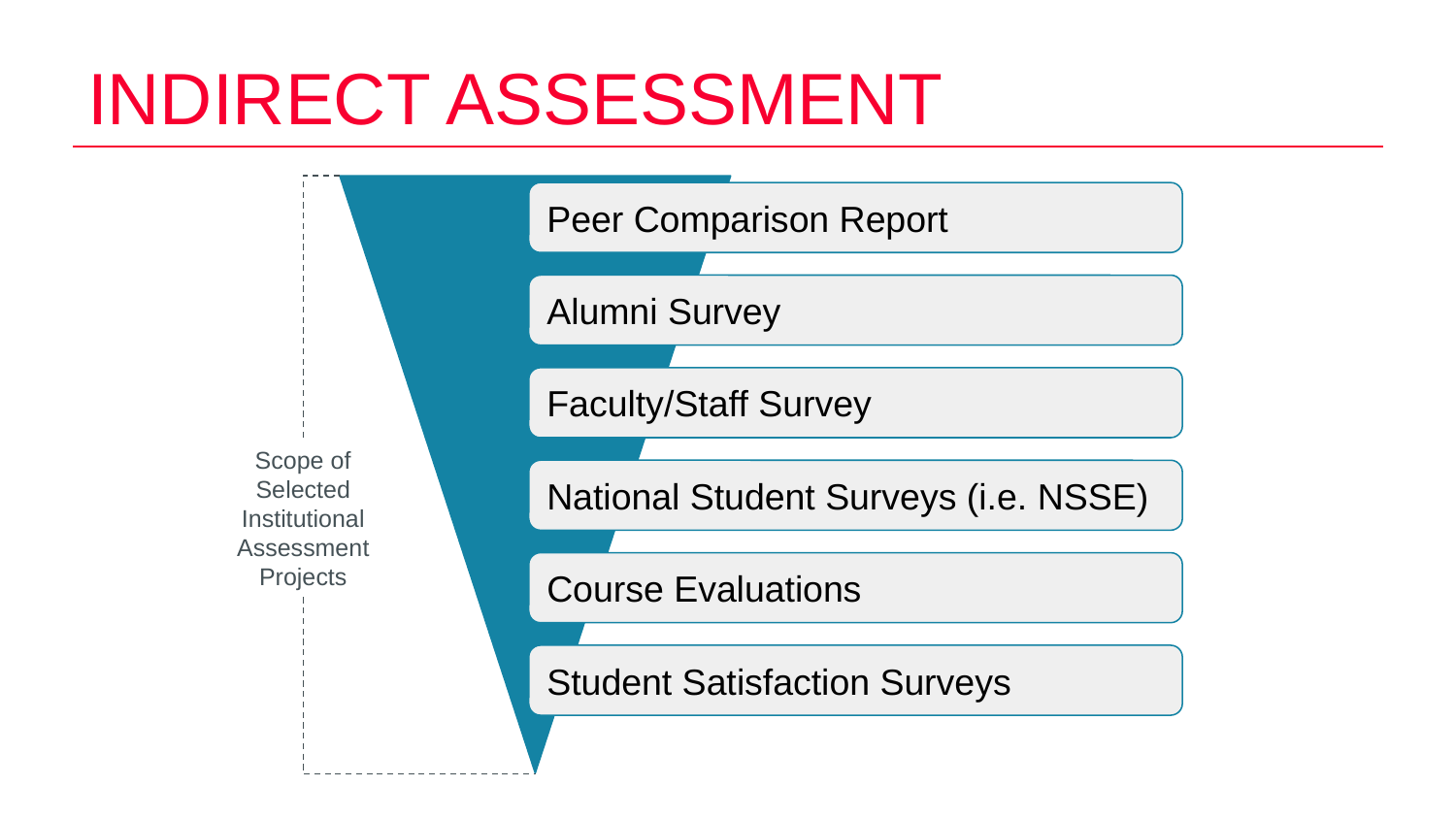

# Indirect Assessment

Peer Comparison Report
Alumni Survey
Faculty/Staff Survey
Scope of Selected Institutional Assessment Projects
National Student Surveys (i.e. NSSE)
Course Evaluations
Student Satisfaction Surveys